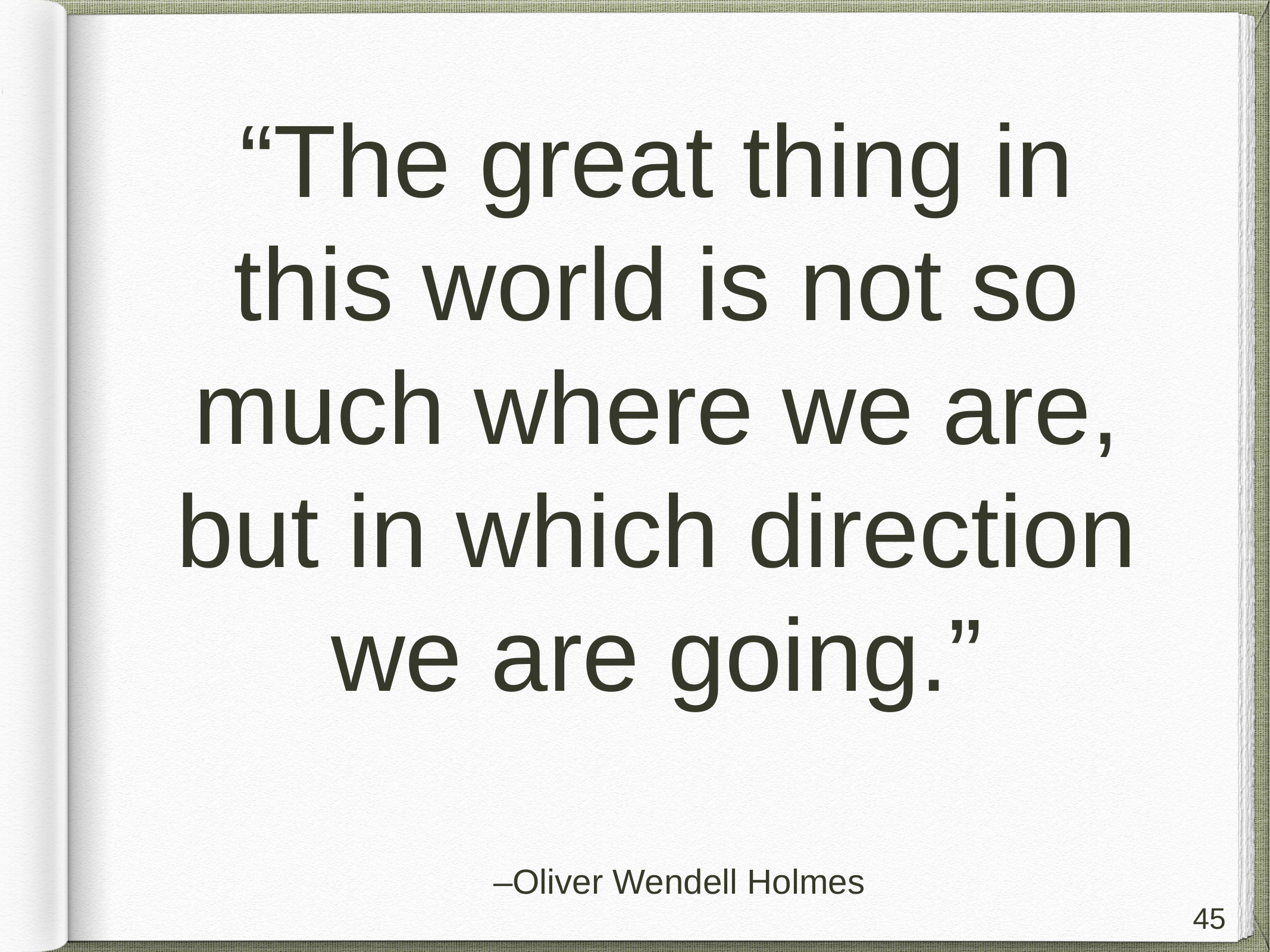

“The great thing in this world is not so much where we are, but in which direction we are going.”
–Oliver Wendell Holmes
45